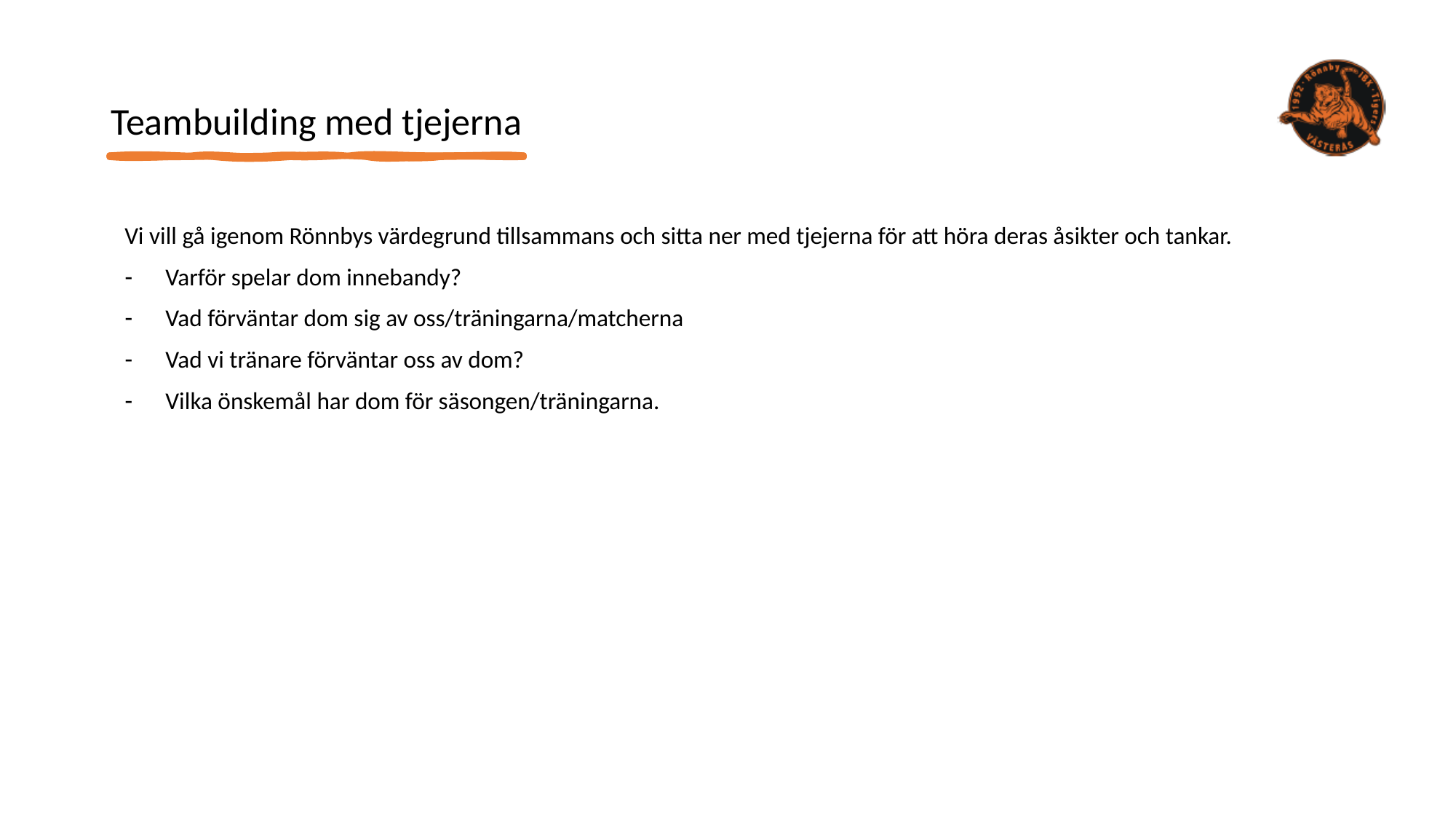

# Teambuilding med tjejerna

Vi vill gå igenom Rönnbys värdegrund tillsammans och sitta ner med tjejerna för att höra deras åsikter och tankar.
Varför spelar dom innebandy?
Vad förväntar dom sig av oss/träningarna/matcherna
Vad vi tränare förväntar oss av dom?
Vilka önskemål har dom för säsongen/träningarna.